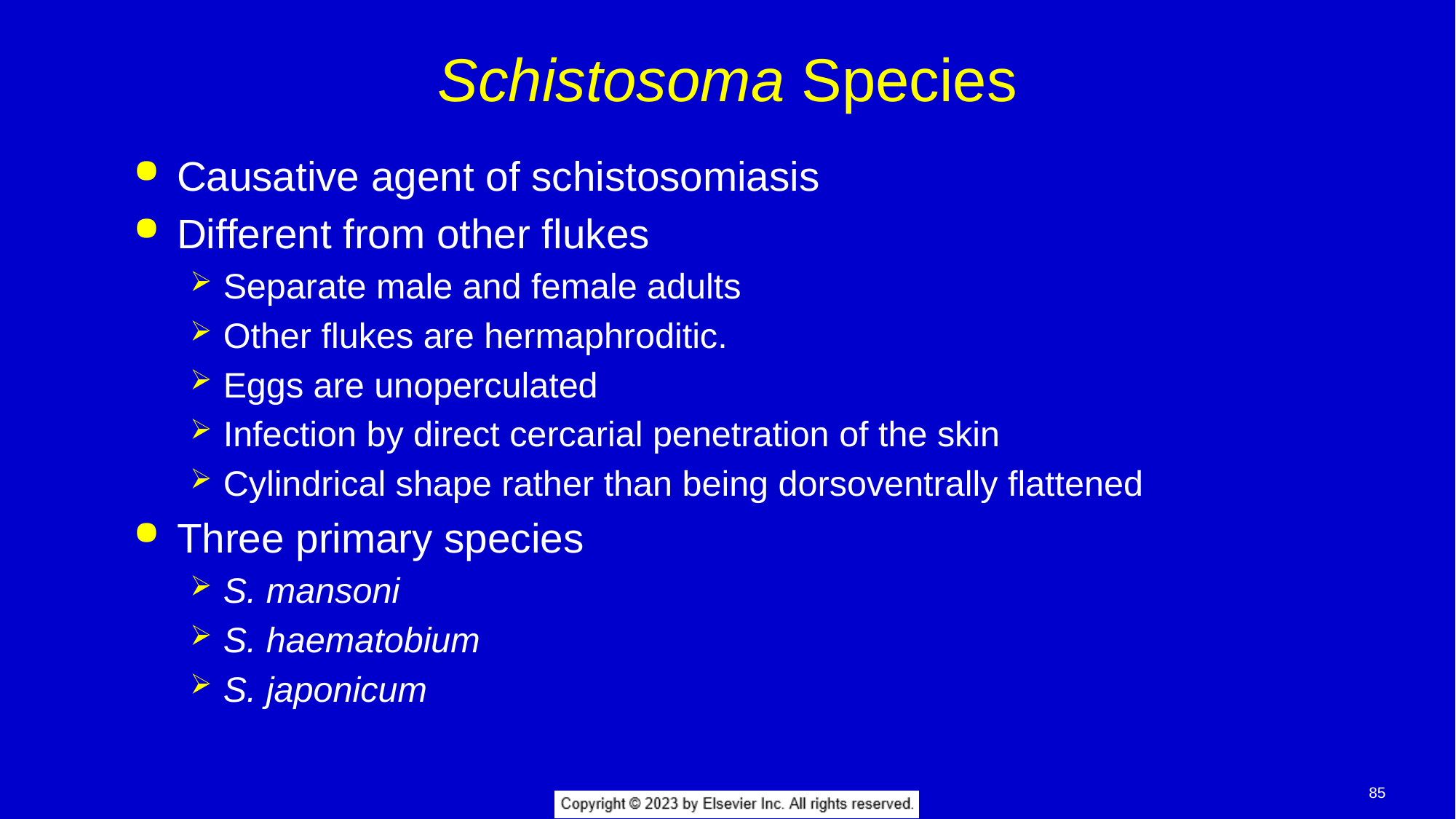

# Schistosoma Species
Causative agent of schistosomiasis
Different from other flukes
Separate male and female adults
Other flukes are hermaphroditic.
Eggs are unoperculated
Infection by direct cercarial penetration of the skin
Cylindrical shape rather than being dorsoventrally flattened
Three primary species
S. mansoni
S. haematobium
S. japonicum